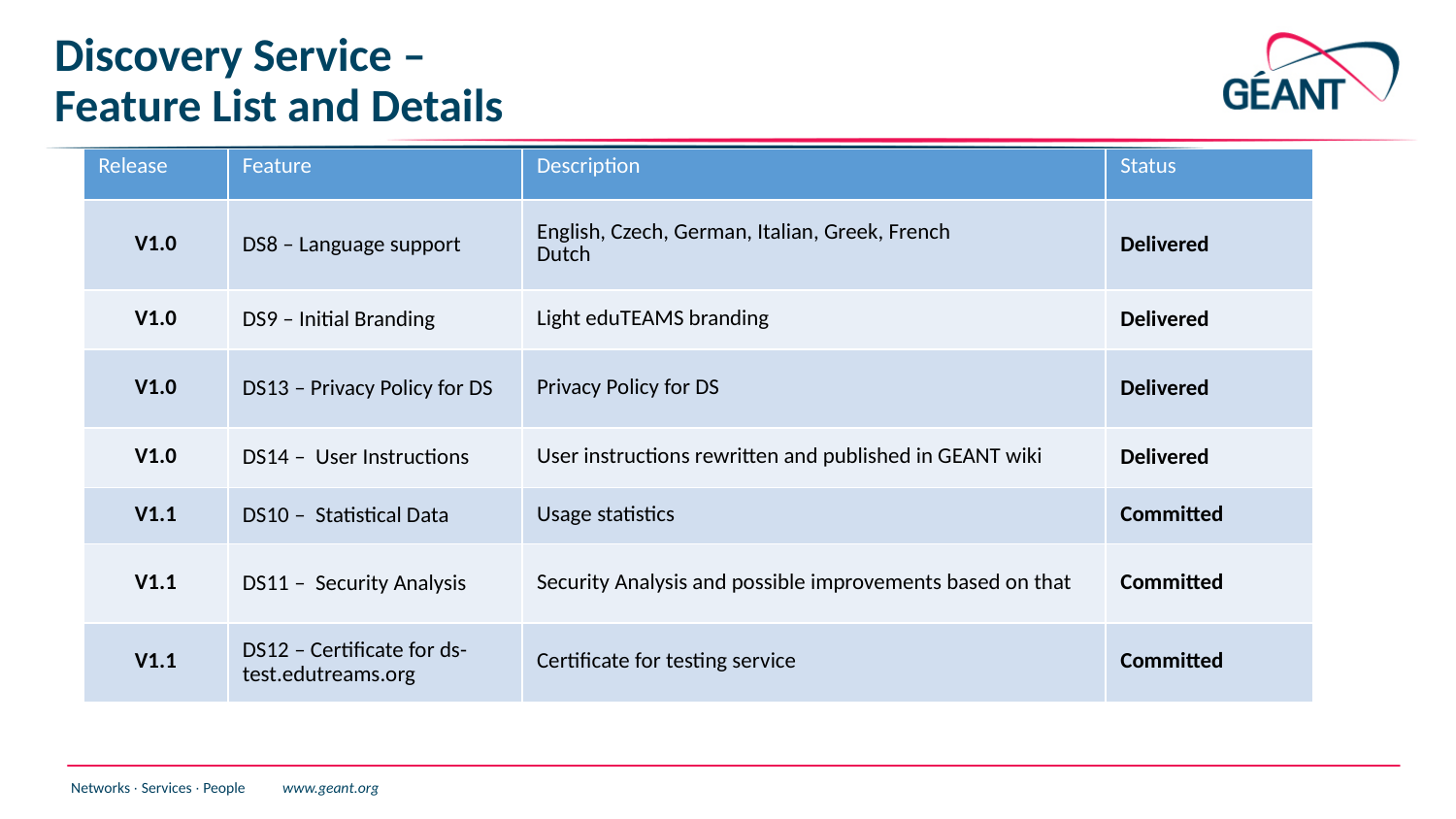

# Discovery Service – Feature List and Details
| Release | Feature | Description | Status |
| --- | --- | --- | --- |
| V1.0 | DS8 – Language support | English, Czech, German, Italian, Greek, French Dutch | Delivered |
| V1.0 | DS9 – Initial Branding | Light eduTEAMS branding | Delivered |
| V1.0 | DS13 – Privacy Policy for DS | Privacy Policy for DS | Delivered |
| V1.0 | DS14 – User Instructions | User instructions rewritten and published in GEANT wiki | Delivered |
| V1.1 | DS10 – Statistical Data | Usage statistics | Committed |
| V1.1 | DS11 – Security Analysis | Security Analysis and possible improvements based on that | Committed |
| V1.1 | DS12 – Certificate for ds-test.edutreams.org | Certificate for testing service | Committed |